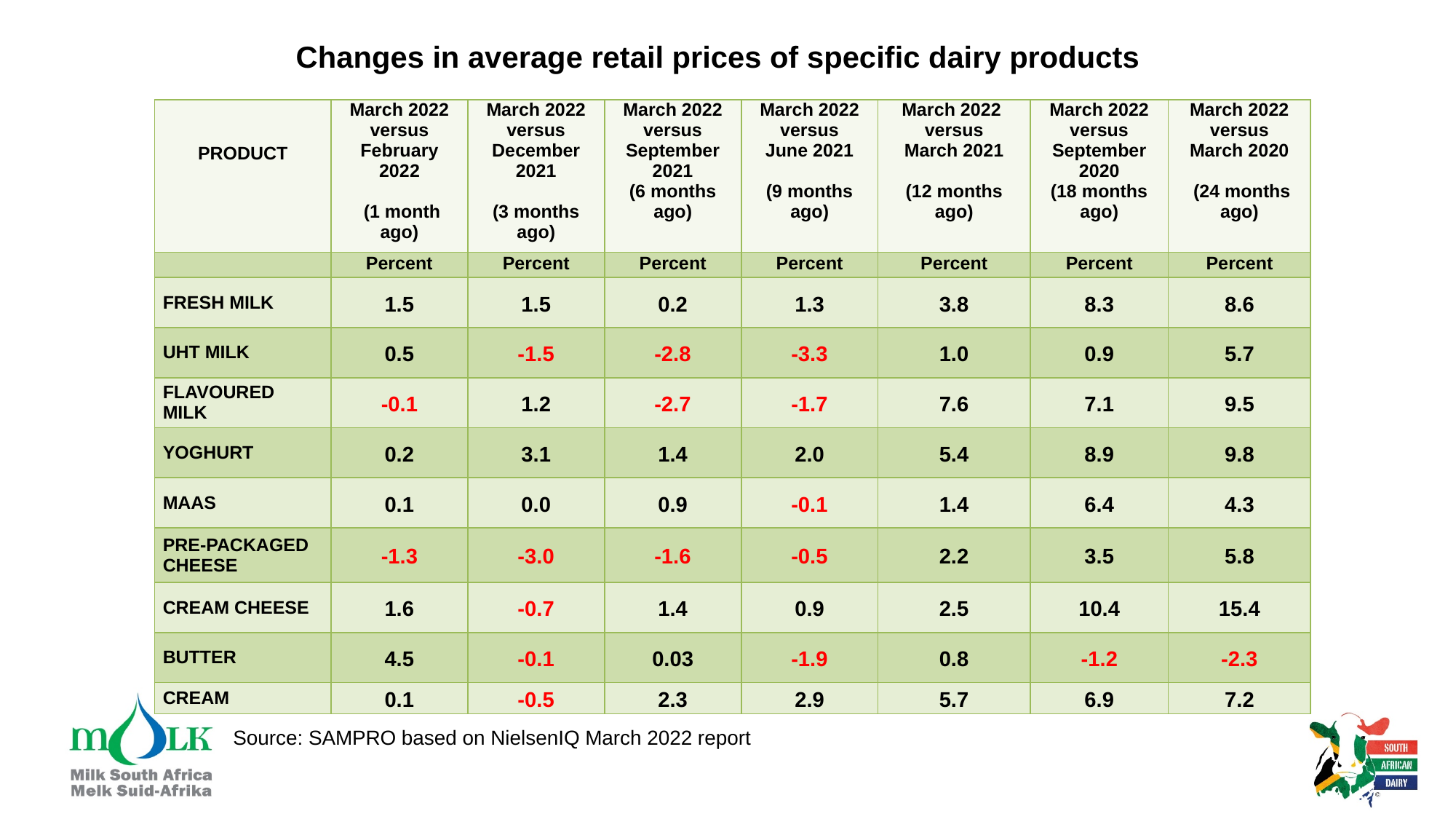

# Changes in average retail prices of specific dairy products
| PRODUCT | March 2022 versus February 2022    (1 month ago) | March 2022 versus December 2021   (3 months ago) | March 2022 versus September 2021 (6 months ago) | March 2022 versus June 2021   (9 months ago) | March 2022 versus March 2021   (12 months ago) | March 2022 versus September 2020 (18 months ago) | March 2022 versus March 2020    (24 months ago) |
| --- | --- | --- | --- | --- | --- | --- | --- |
|  | Percent | Percent | Percent | Percent | Percent | Percent | Percent |
| FRESH MILK | 1.5 | 1.5 | 0.2 | 1.3 | 3.8 | 8.3 | 8.6 |
| UHT MILK | 0.5 | -1.5 | -2.8 | -3.3 | 1.0 | 0.9 | 5.7 |
| FLAVOURED MILK | -0.1 | 1.2 | -2.7 | -1.7 | 7.6 | 7.1 | 9.5 |
| YOGHURT | 0.2 | 3.1 | 1.4 | 2.0 | 5.4 | 8.9 | 9.8 |
| MAAS | 0.1 | 0.0 | 0.9 | -0.1 | 1.4 | 6.4 | 4.3 |
| PRE-PACKAGED CHEESE | -1.3 | -3.0 | -1.6 | -0.5 | 2.2 | 3.5 | 5.8 |
| CREAM CHEESE | 1.6 | -0.7 | 1.4 | 0.9 | 2.5 | 10.4 | 15.4 |
| BUTTER | 4.5 | -0.1 | 0.03 | -1.9 | 0.8 | -1.2 | -2.3 |
| CREAM | 0.1 | -0.5 | 2.3 | 2.9 | 5.7 | 6.9 | 7.2 |
Source: SAMPRO based on NielsenIQ March 2022 report